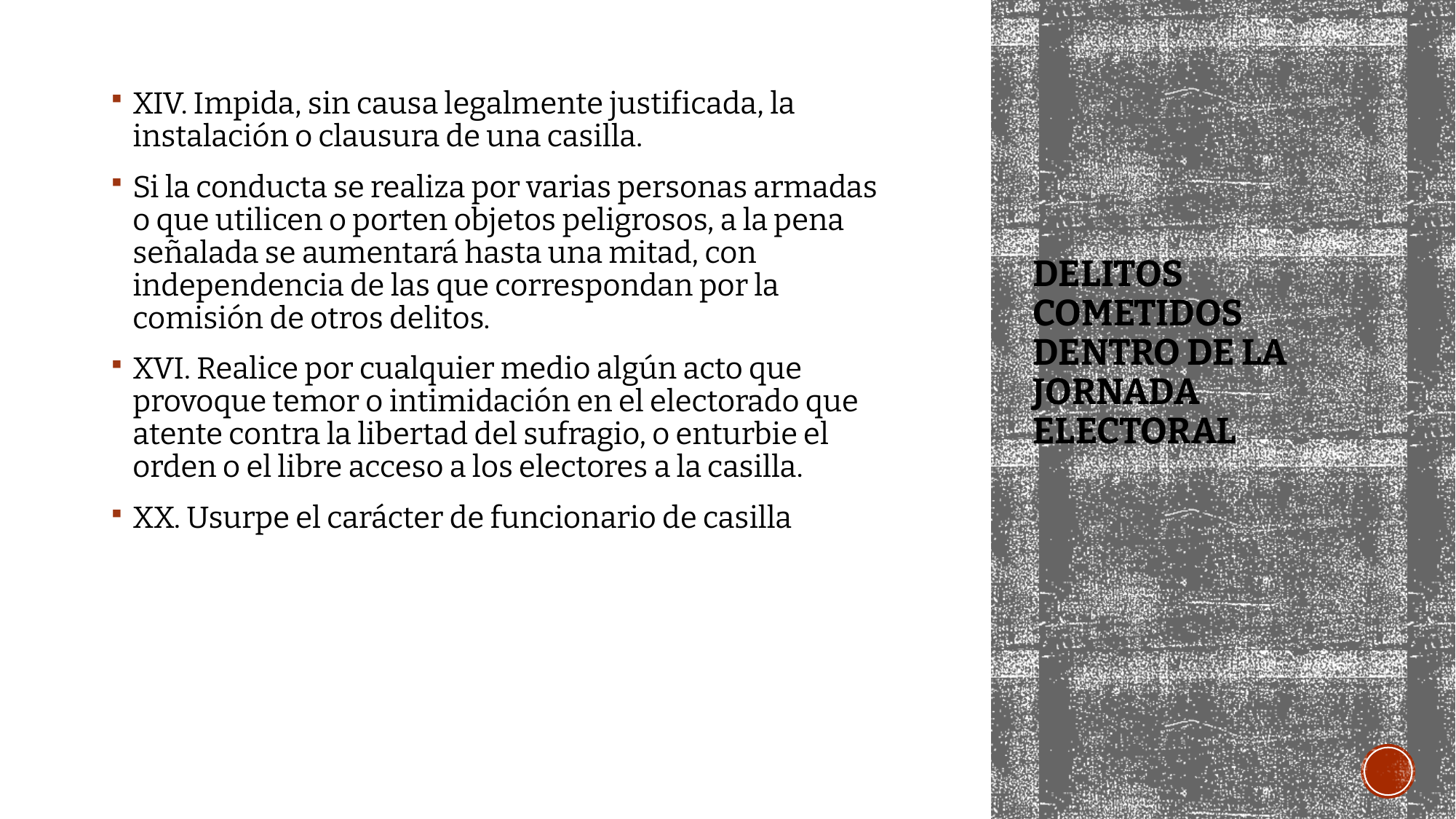

XIV. Impida, sin causa legalmente justificada, la instalación o clausura de una casilla.
Si la conducta se realiza por varias personas armadas o que utilicen o porten objetos peligrosos, a la pena señalada se aumentará hasta una mitad, con independencia de las que correspondan por la comisión de otros delitos.
XVI. Realice por cualquier medio algún acto que provoque temor o intimidación en el electorado que atente contra la libertad del sufragio, o enturbie el orden o el libre acceso a los electores a la casilla.
XX. Usurpe el carácter de funcionario de casilla
# Delitos cometidos dentro de la jornada electoral